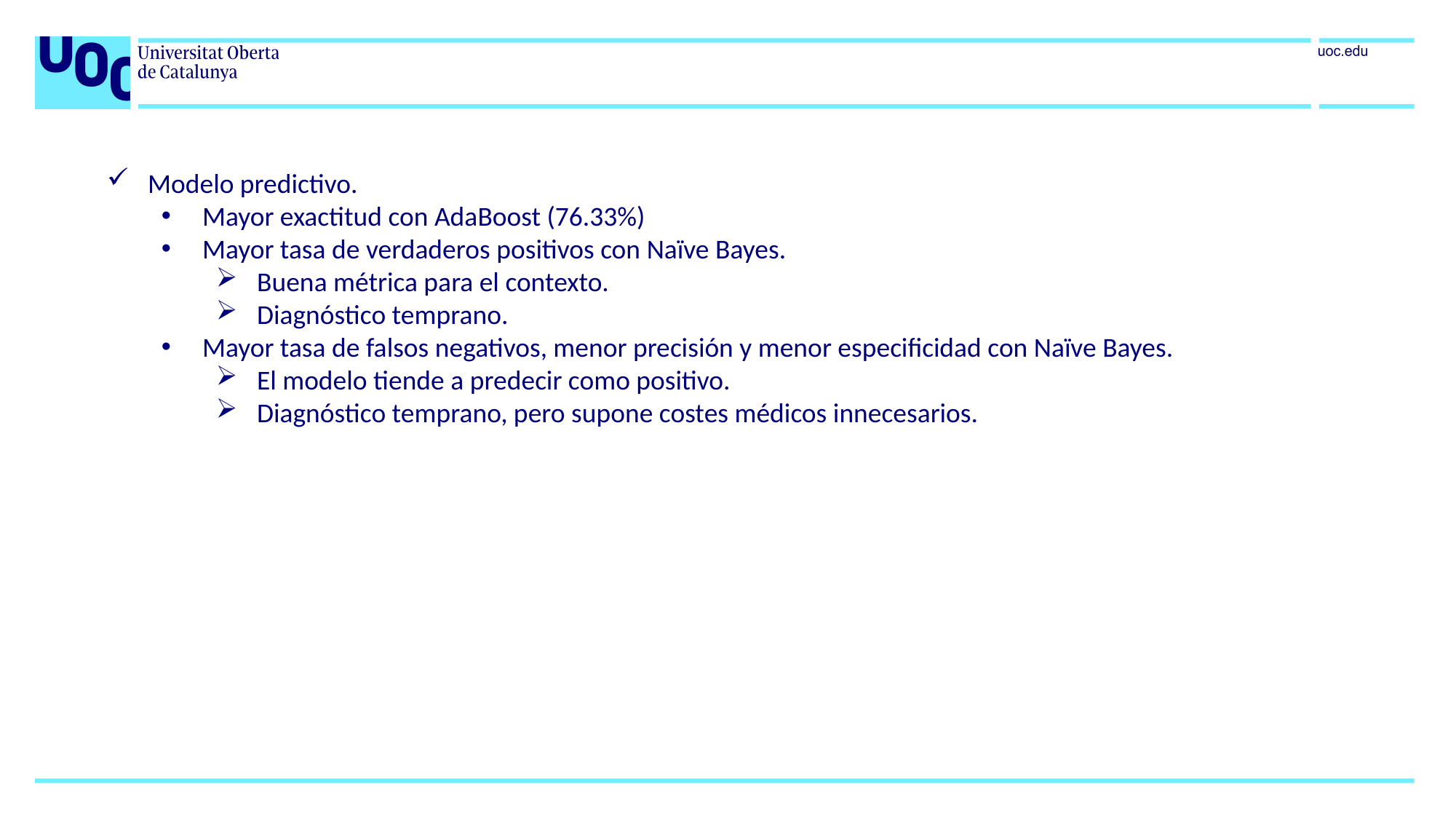

Modelo predictivo.
Mayor exactitud con AdaBoost (76.33%)
Mayor tasa de verdaderos positivos con Naïve Bayes.
Buena métrica para el contexto.
Diagnóstico temprano.
Mayor tasa de falsos negativos, menor precisión y menor especificidad con Naïve Bayes.
El modelo tiende a predecir como positivo.
Diagnóstico temprano, pero supone costes médicos innecesarios.